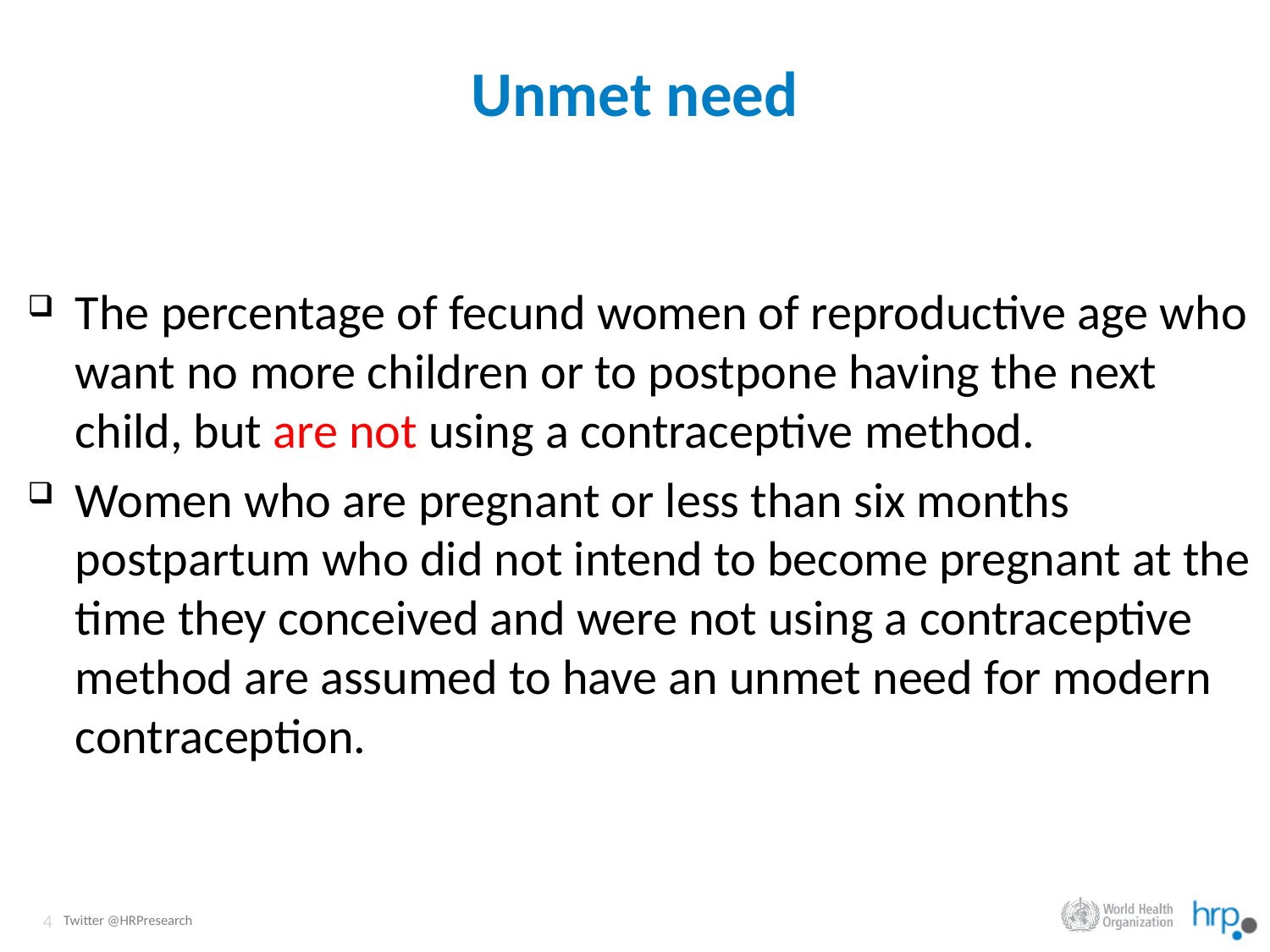

# Unmet need

The percentage of fecund women of reproductive age who want no more children or to postpone having the next child, but are not using a contraceptive method.
Women who are pregnant or less than six months postpartum who did not intend to become pregnant at the time they conceived and were not using a contraceptive method are assumed to have an unmet need for modern contraception.